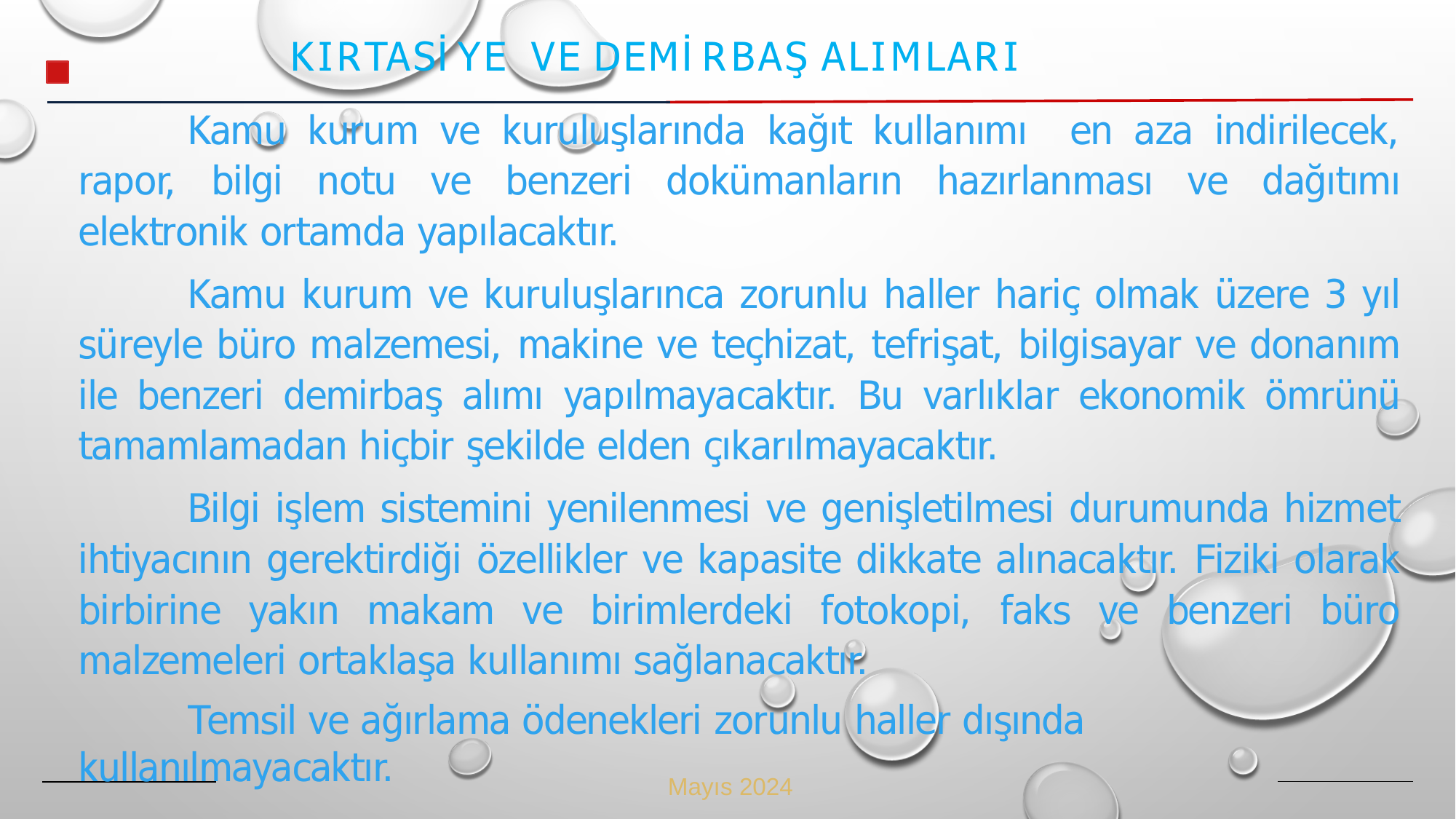

KIRTASİYE  VE DEMİRBAŞ ALIMLARI

	Kamu kurum ve kuruluşlarında kağıt kullanımı  en aza indirilecek, rapor, bilgi notu ve benzeri dokümanların hazırlanması ve dağıtımı elektronik ortamda yapılacaktır.
	Kamu kurum ve kuruluşlarınca zorunlu haller hariç olmak üzere 3 yıl süreyle büro malzemesi, makine ve teçhizat, tefrişat, bilgisayar ve donanım ile benzeri demirbaş alımı yapılmayacaktır. Bu varlıklar ekonomik ömrünü tamamlamadan hiçbir şekilde elden çıkarılmayacaktır.
	Bilgi işlem sistemini yenilenmesi ve genişletilmesi durumunda hizmet ihtiyacının gerektirdiği özellikler ve kapasite dikkate alınacaktır. Fiziki olarak birbirine yakın makam ve birimlerdeki fotokopi, faks ve benzeri büro malzemeleri ortaklaşa kullanımı sağlanacaktır.
	Temsil ve ağırlama ödenekleri zorunlu haller dışında kullanılmayacaktır.
Mayıs 2024